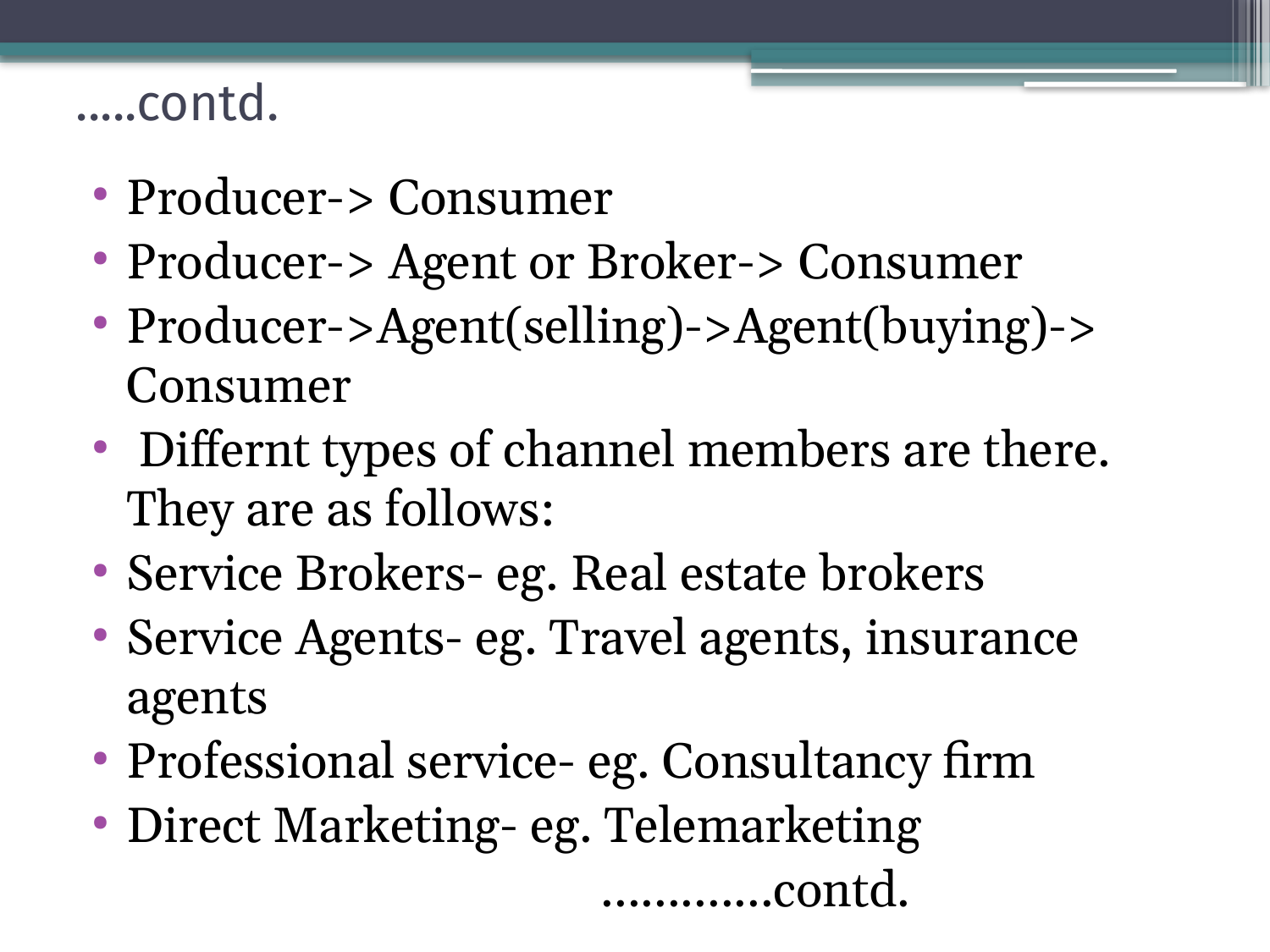

# .....contd.
Producer-> Consumer
Producer-> Agent or Broker-> Consumer
Producer->Agent(selling)->Agent(buying)-> Consumer
 Differnt types of channel members are there. They are as follows:
Service Brokers- eg. Real estate brokers
Service Agents- eg. Travel agents, insurance agents
Professional service- eg. Consultancy firm
Direct Marketing- eg. Telemarketing
                                           .............contd.